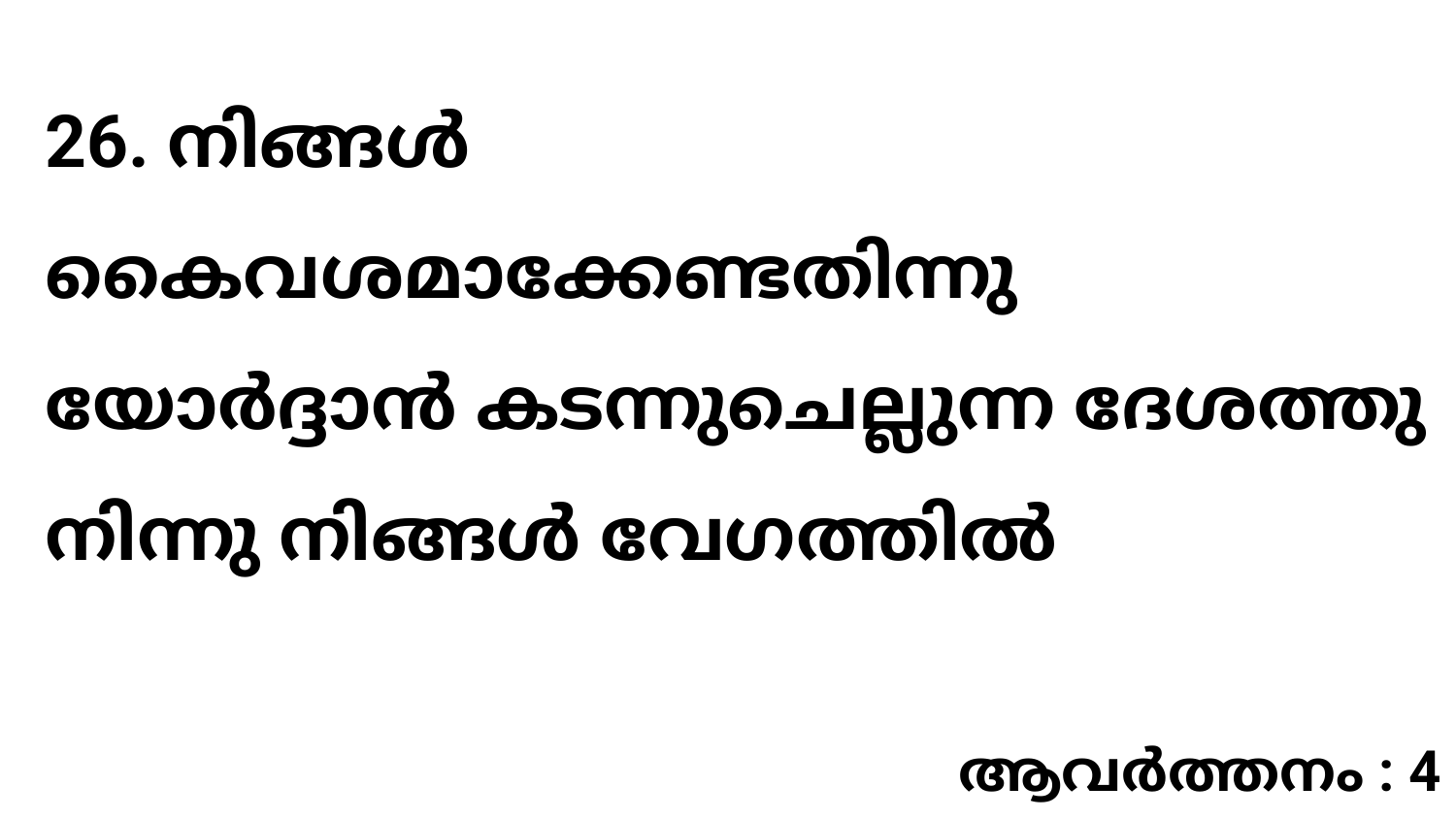

26. നിങ്ങൾ കൈവശമാക്കേണ്ടതിന്നു യോർദ്ദാൻ കടന്നുചെല്ലുന്ന ദേശത്തു നിന്നു നിങ്ങൾ വേഗത്തിൽ
ആവർത്തനം : 4